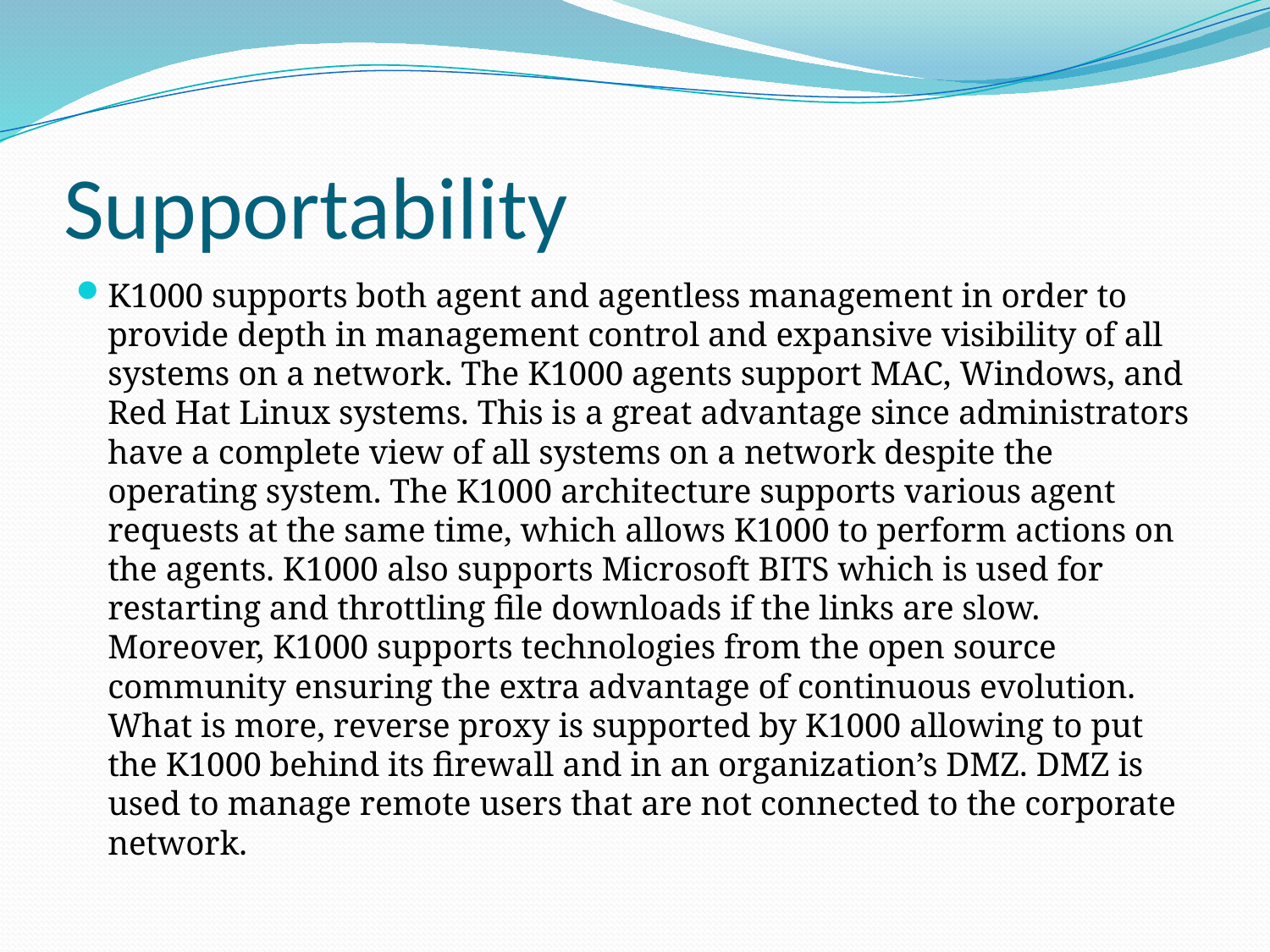

# Supportability
K1000 supports both agent and agentless management in order to provide depth in management control and expansive visibility of all systems on a network. The K1000 agents support MAC, Windows, and Red Hat Linux systems. This is a great advantage since administrators have a complete view of all systems on a network despite the operating system. The K1000 architecture supports various agent requests at the same time, which allows K1000 to perform actions on the agents. K1000 also supports Microsoft BITS which is used for restarting and throttling file downloads if the links are slow. Moreover, K1000 supports technologies from the open source community ensuring the extra advantage of continuous evolution. What is more, reverse proxy is supported by K1000 allowing to put the K1000 behind its firewall and in an organization’s DMZ. DMZ is used to manage remote users that are not connected to the corporate network.